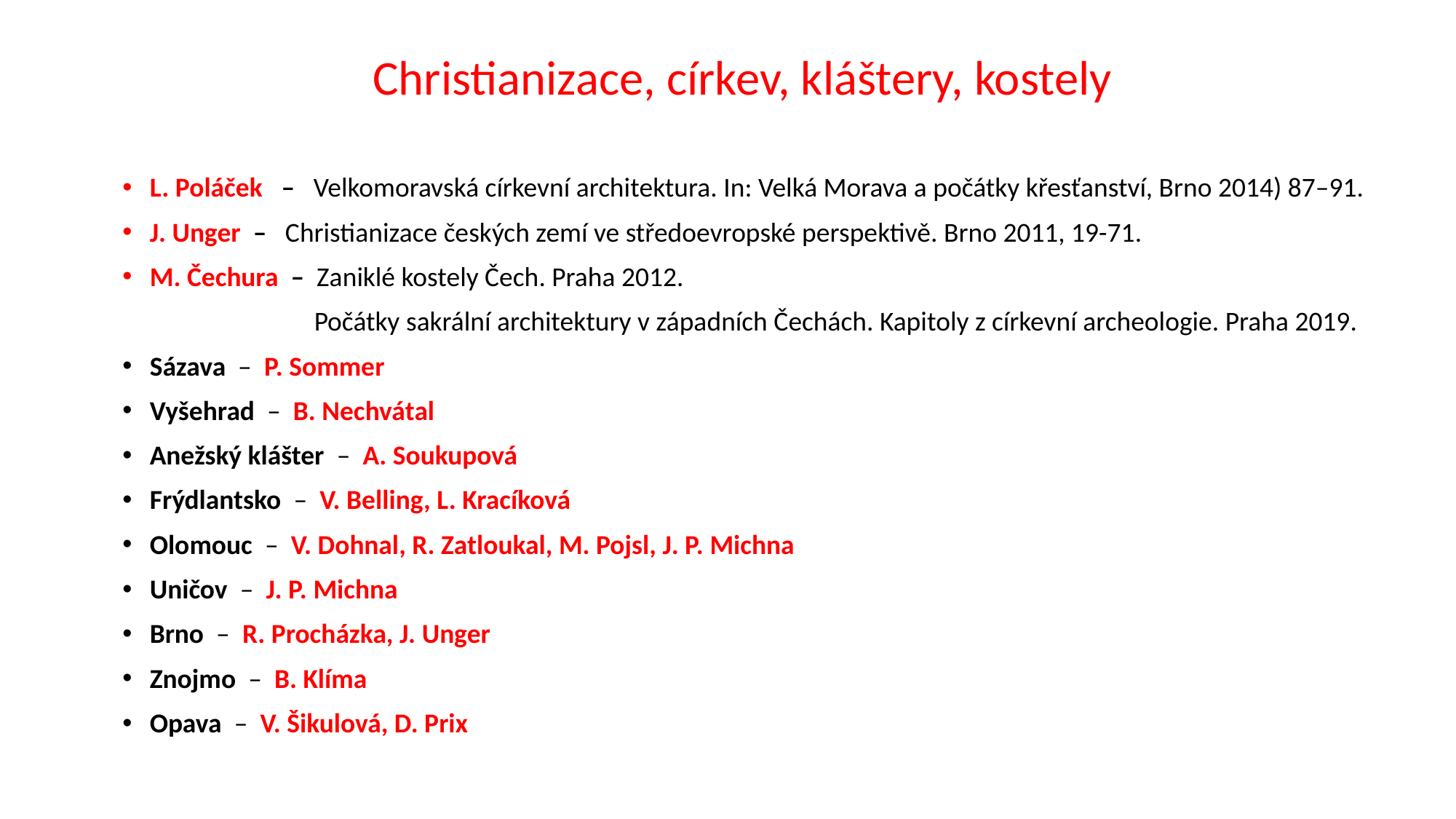

# Christianizace, církev, kláštery, kostely
L. Poláček   –   Velkomoravská církevní architektura. In: Velká Morava a počátky křesťanství, Brno 2014) 87–91.
J. Unger  –   Christianizace českých zemí ve středoevropské perspektivě. Brno 2011, 19-71.
M. Čechura  –  Zaniklé kostely Čech. Praha 2012.
                               Počátky sakrální architektury v západních Čechách. Kapitoly z církevní archeologie. Praha 2019.
Sázava  –  P. Sommer
Vyšehrad  –  B. Nechvátal
Anežský klášter  –  A. Soukupová
Frýdlantsko  –  V. Belling, L. Kracíková
Olomouc  –  V. Dohnal, R. Zatloukal, M. Pojsl, J. P. Michna
Uničov  –  J. P. Michna
Brno  –  R. Procházka, J. Unger
Znojmo  –  B. Klíma
Opava  –  V. Šikulová, D. Prix